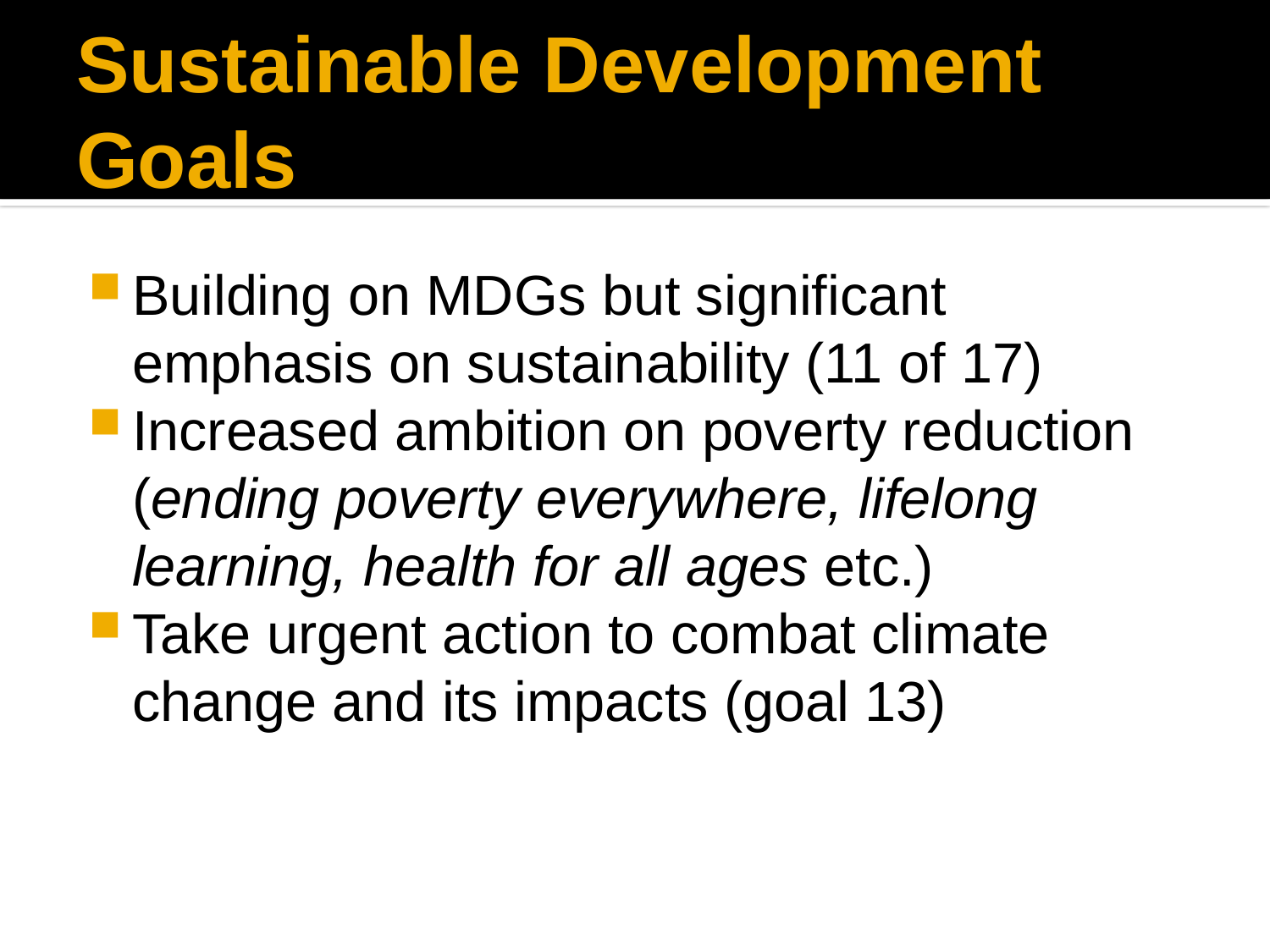

# Sustainable Development Goals
Building on MDGs but significant emphasis on sustainability (11 of 17)
Increased ambition on poverty reduction (ending poverty everywhere, lifelong learning, health for all ages etc.)
Take urgent action to combat climate change and its impacts (goal 13)